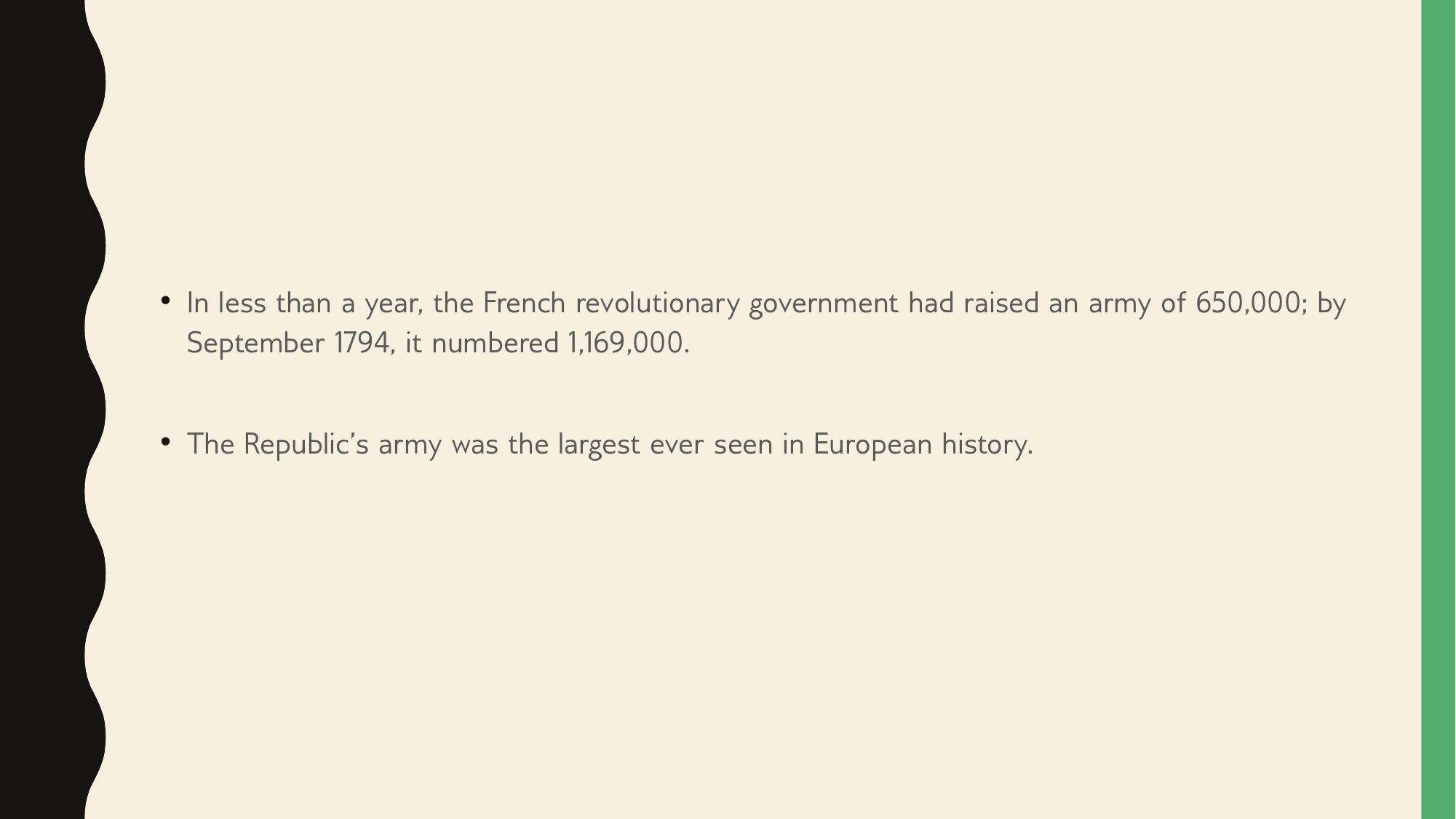

#
In less than a year, the French revolutionary government had raised an army of 650,000; by September 1794, it numbered 1,169,000.

The Republic’s army was the largest ever seen in European history.